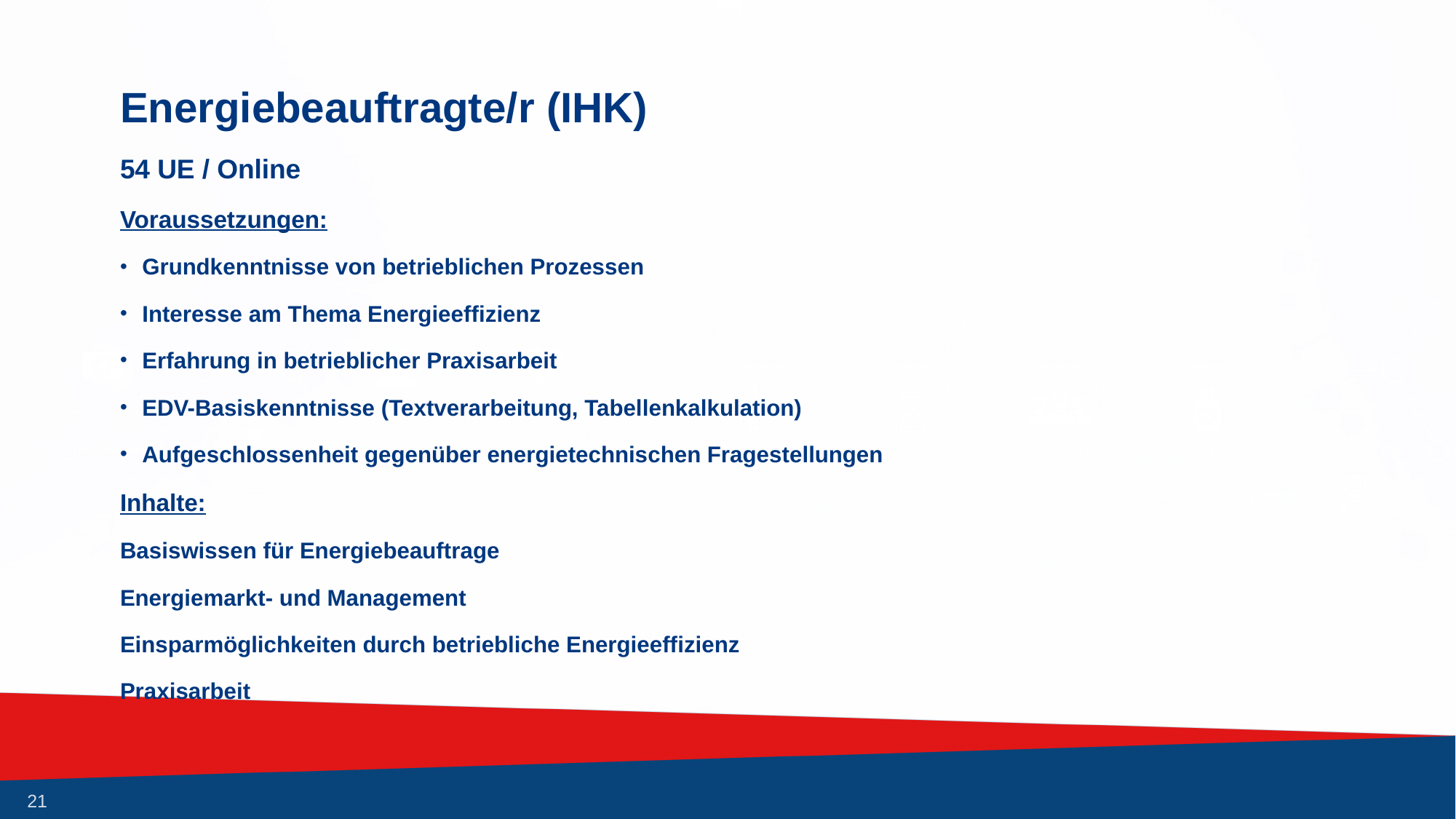

# Energiebeauftragte/r (IHK)
54 UE / Online
Voraussetzungen:
Grundkenntnisse von betrieblichen Prozessen
Interesse am Thema Energieeffizienz
Erfahrung in betrieblicher Praxisarbeit
EDV-Basiskenntnisse (Textverarbeitung, Tabellenkalkulation)
Aufgeschlossenheit gegenüber energietechnischen Fragestellungen
Inhalte:
Basiswissen für Energiebeauftrage
Energiemarkt- und Management
Einsparmöglichkeiten durch betriebliche Energieeffizienz
Praxisarbeit